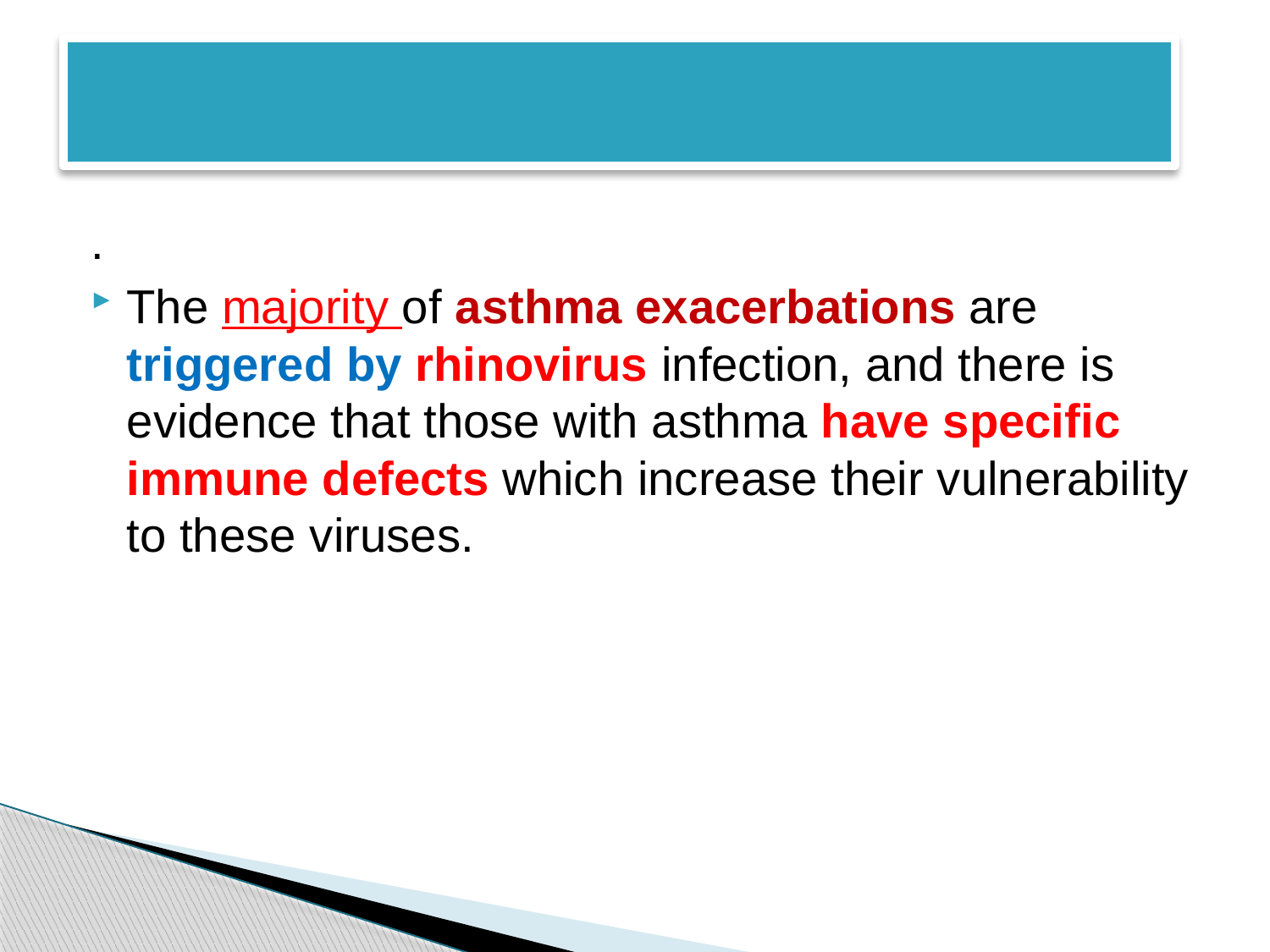

#
.
The majority of asthma exacerbations are triggered by rhinovirus infection, and there is evidence that those with asthma have specific immune defects which increase their vulnerability to these viruses.